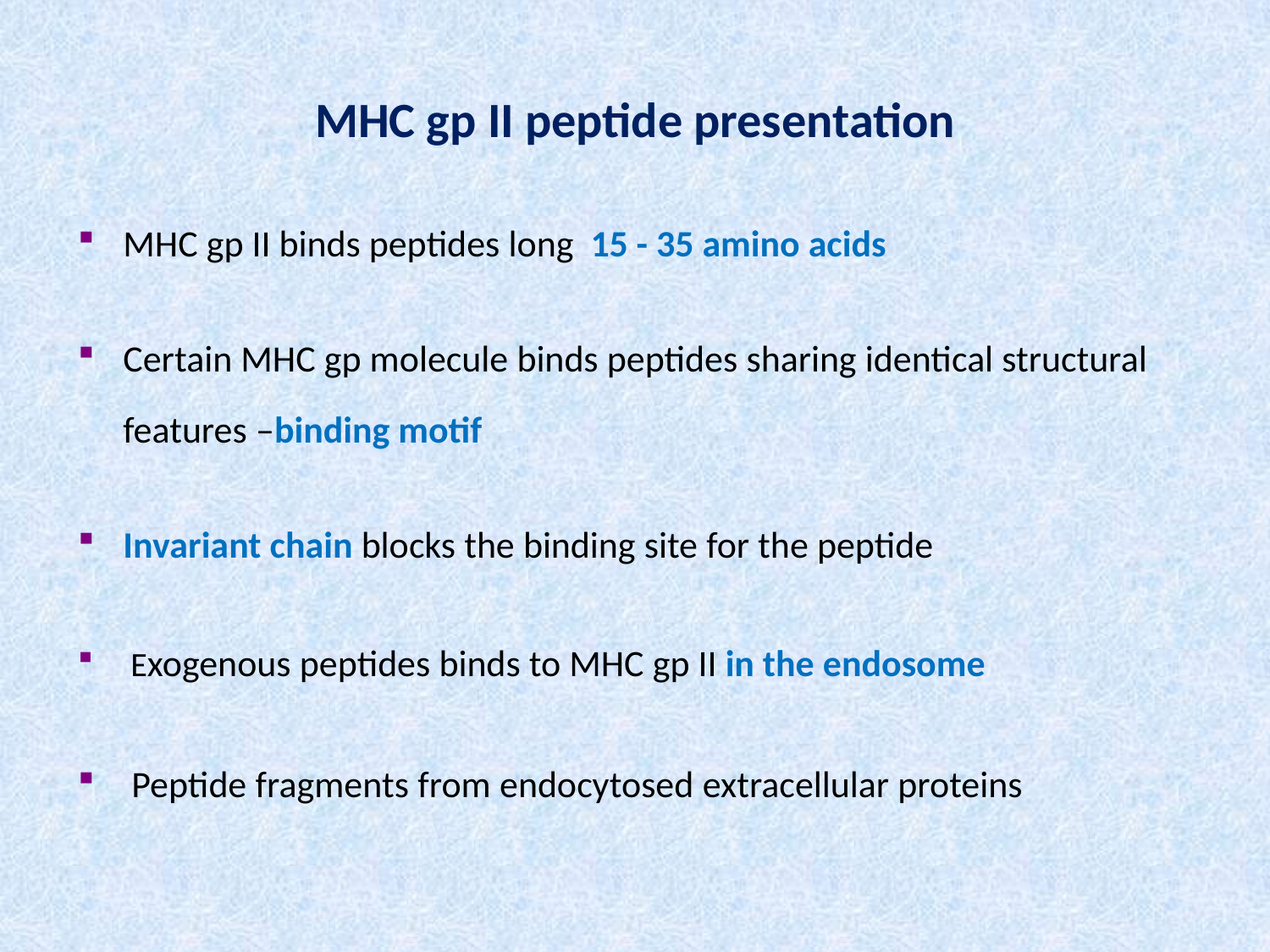

# MHC gp II peptide presentation
MHC gp II binds peptides long  15 - 35 amino acids

Certain MHC gp molecule binds peptides sharing identical structural features –binding motif

Invariant chain blocks the binding site for the peptide

 Exogenous peptides binds to MHC gp II in the endosome

 Peptide fragments from endocytosed extracellular proteins